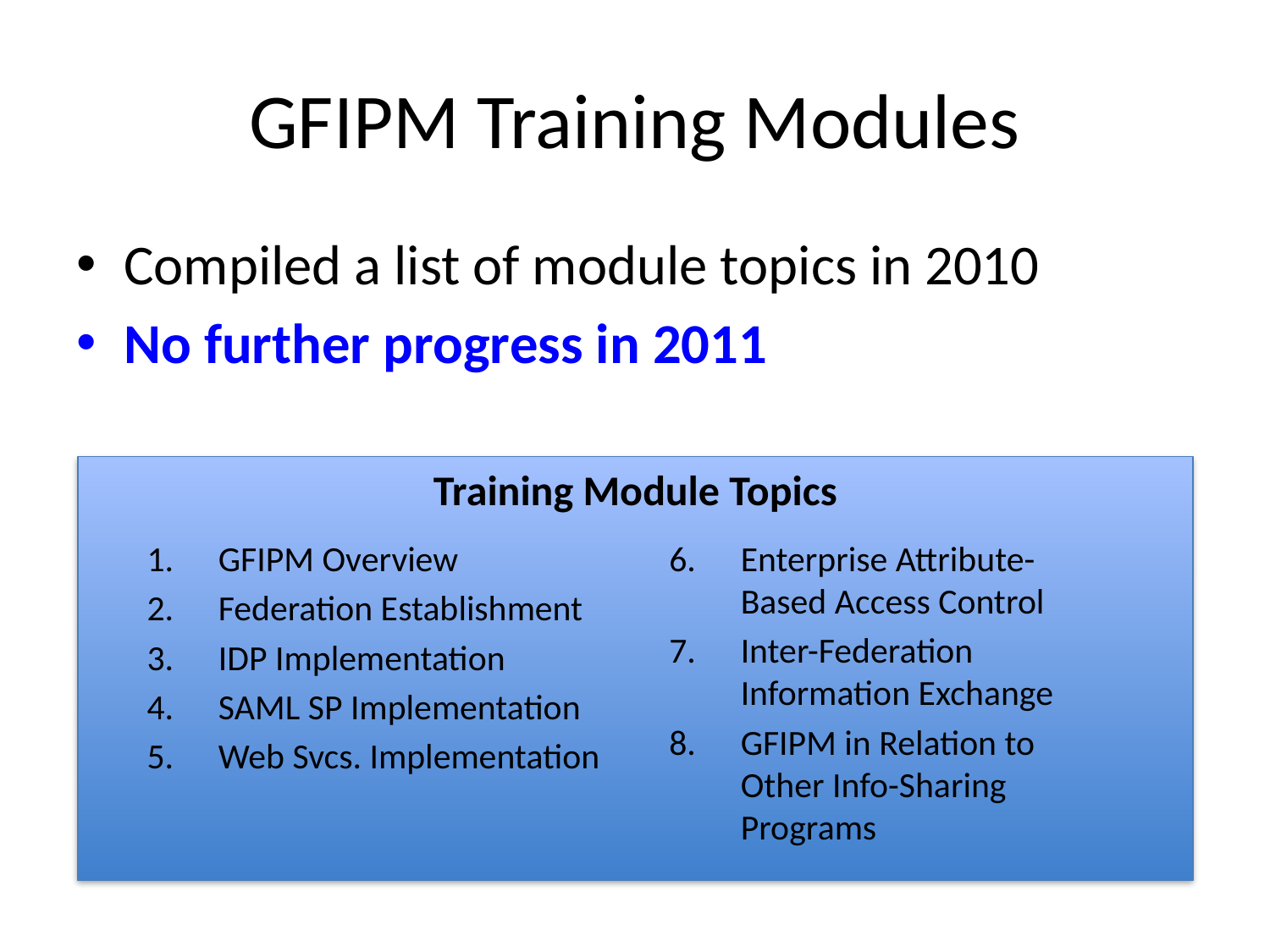

# GFIPM Training Modules
Compiled a list of module topics in 2010
No further progress in 2011
Training Module Topics
GFIPM Overview
Federation Establishment
IDP Implementation
SAML SP Implementation
Web Svcs. Implementation
Enterprise Attribute-Based Access Control
Inter-Federation Information Exchange
GFIPM in Relation to Other Info-Sharing Programs